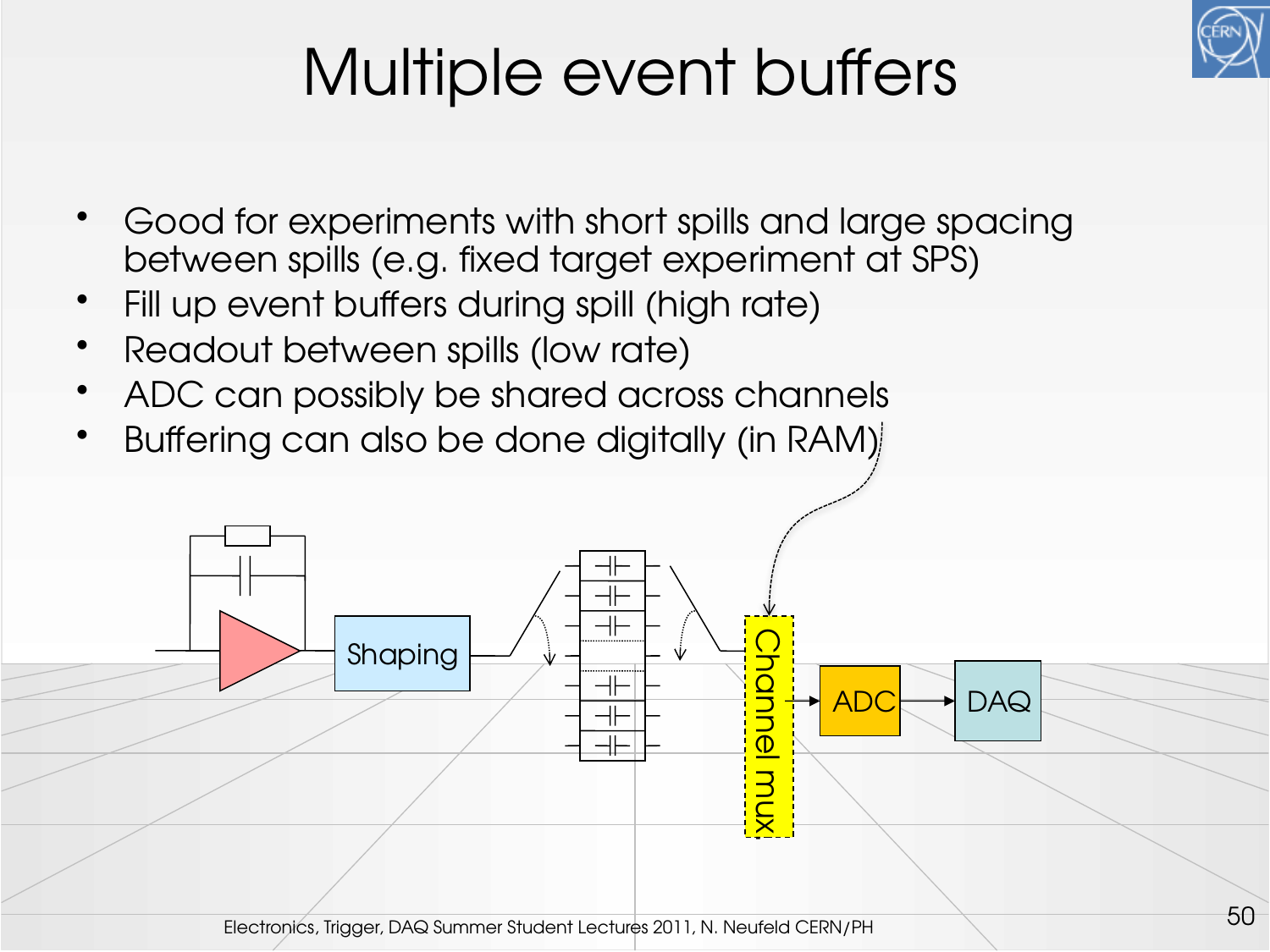

# Multiple event buffers
Good for experiments with short spills and large spacing between spills (e.g. fixed target experiment at SPS)
Fill up event buffers during spill (high rate)
Readout between spills (low rate)
ADC can possibly be shared across channels
Buffering can also be done digitally (in RAM)

Shaping

Channel mux.

DAQ
ADC

50
Electronics, Trigger, DAQ Summer Student Lectures 2011, N. Neufeld CERN/PH